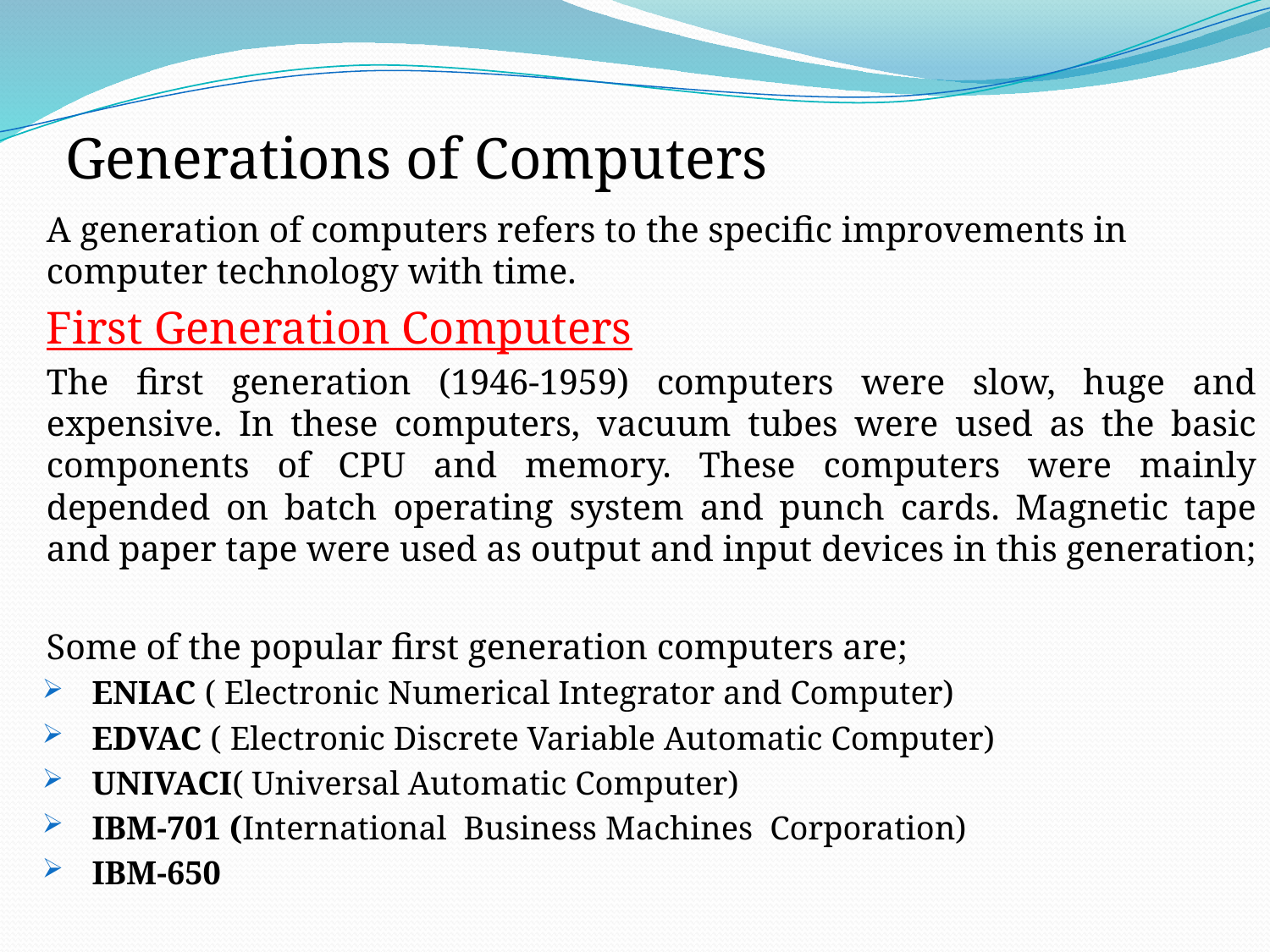

#
Generations of Computers
	A generation of computers refers to the specific improvements in computer technology with time.
	First Generation Computers
	The first generation (1946-1959) computers were slow, huge and expensive. In these computers, vacuum tubes were used as the basic components of CPU and memory. These computers were mainly depended on batch operating system and punch cards. Magnetic tape and paper tape were used as output and input devices in this generation;

	Some of the popular first generation computers are;
ENIAC ( Electronic Numerical Integrator and Computer)
EDVAC ( Electronic Discrete Variable Automatic Computer)
UNIVACI( Universal Automatic Computer)
IBM-701 (International  Business Machines  Corporation)
IBM-650